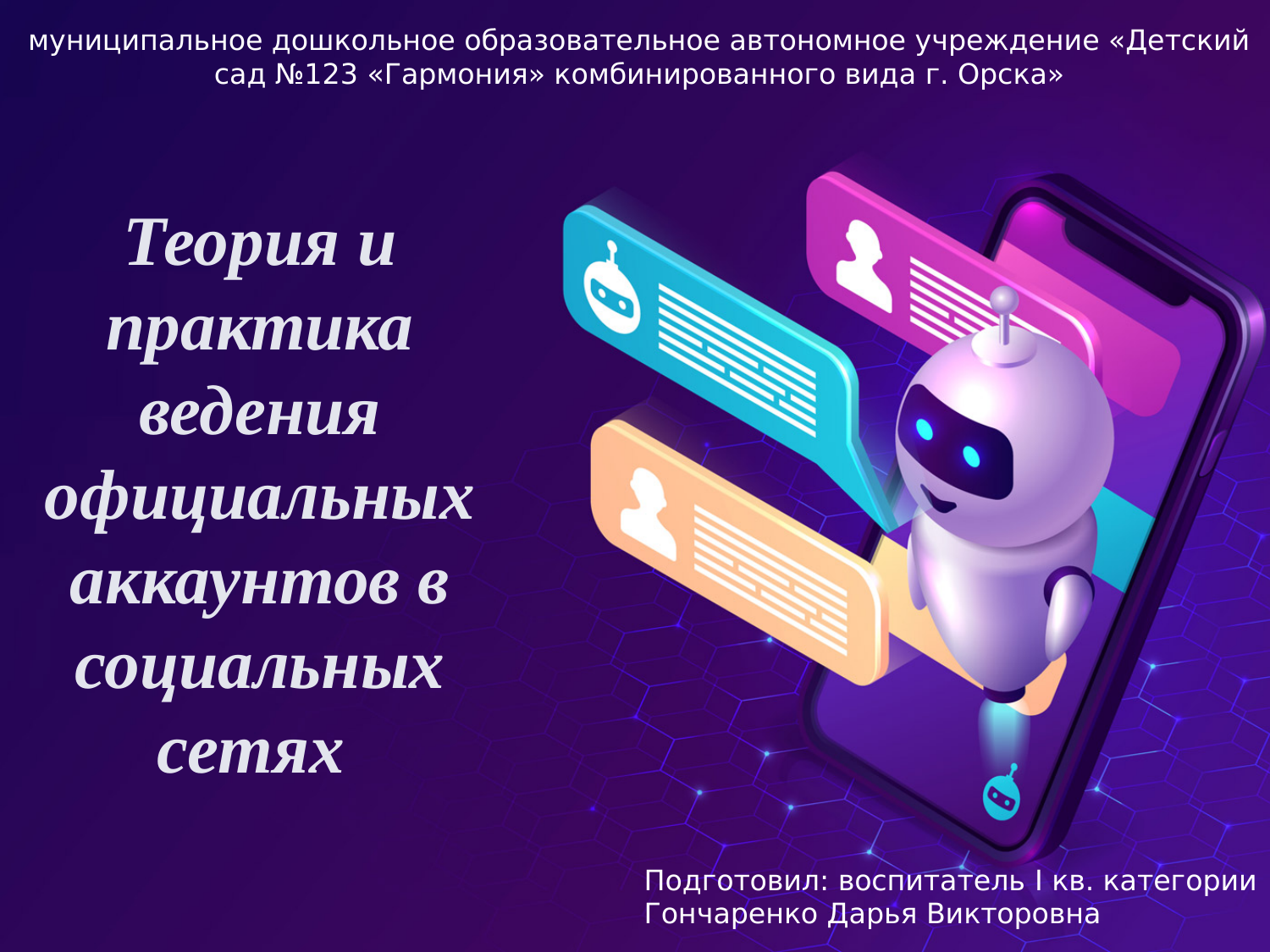

муниципальное дошкольное образовательное автономное учреждение «Детский сад №123 «Гармония» комбинированного вида г. Орска»
# Теория и практика ведения официальных аккаунтов в социальных сетях
Подготовил: воспитатель I кв. категории
Гончаренко Дарья Викторовна